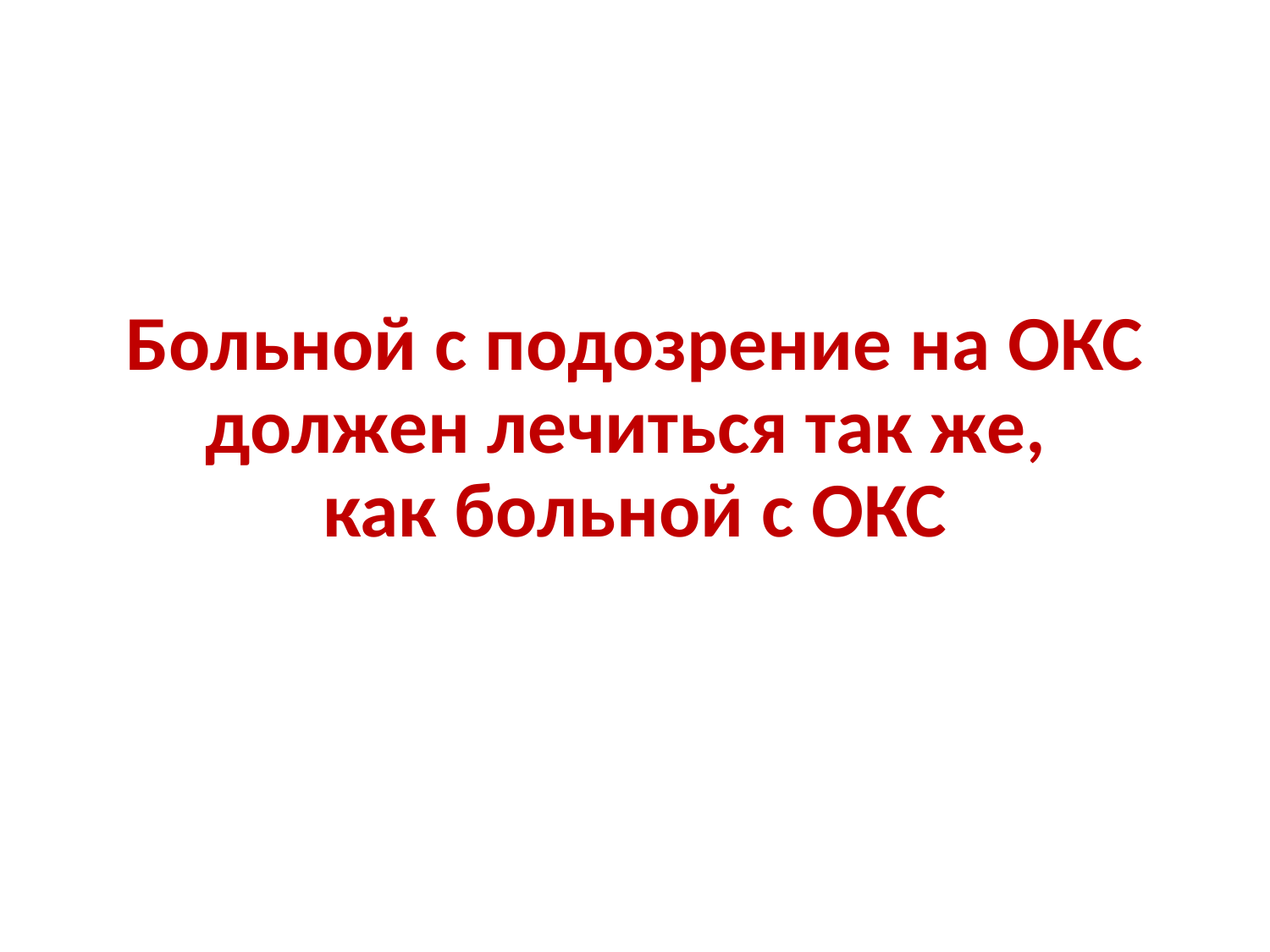

# Больной с подозрение на ОКС должен лечиться так же, как больной с ОКС